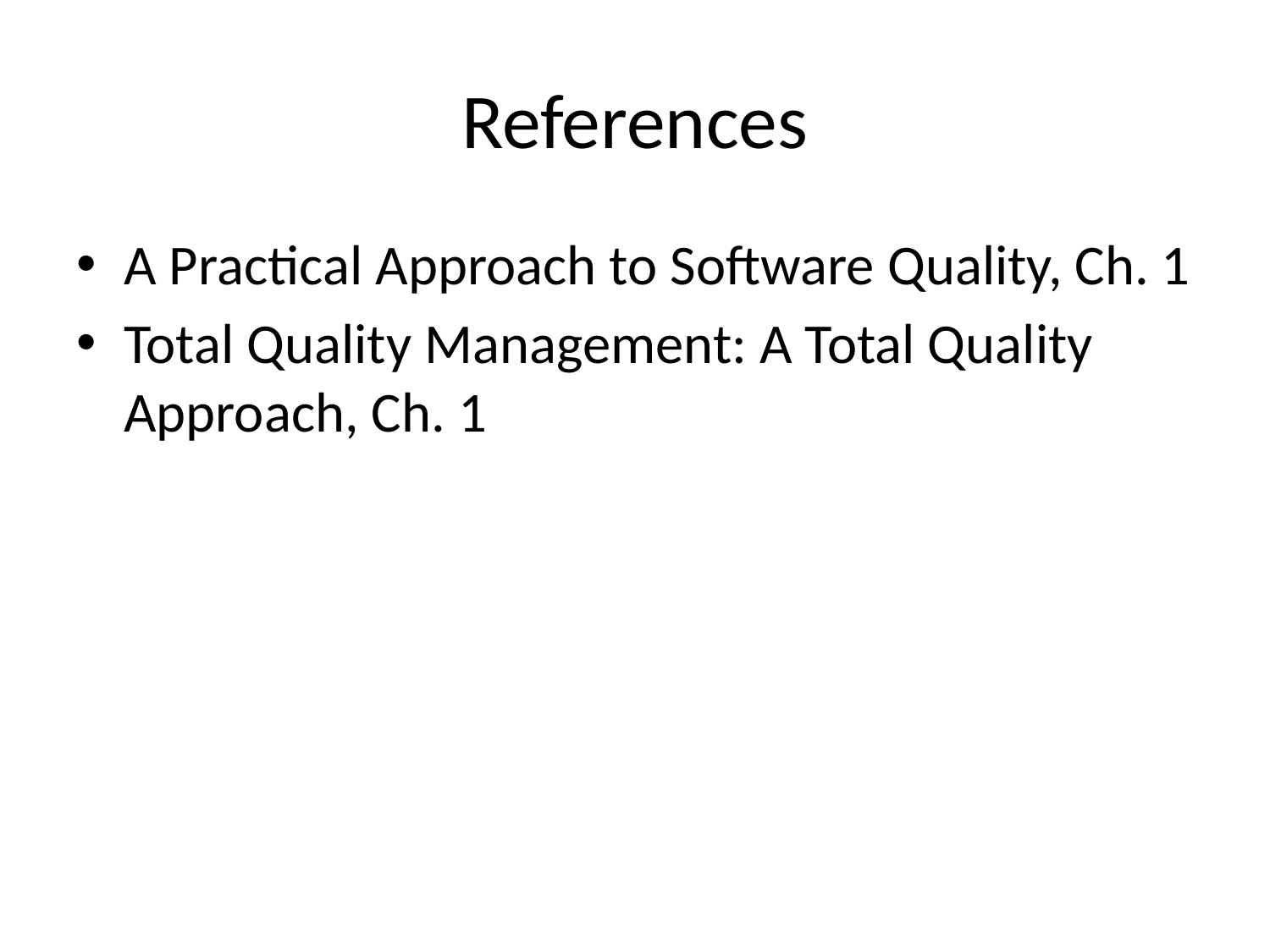

# References
A Practical Approach to Software Quality, Ch. 1
Total Quality Management: A Total Quality Approach, Ch. 1